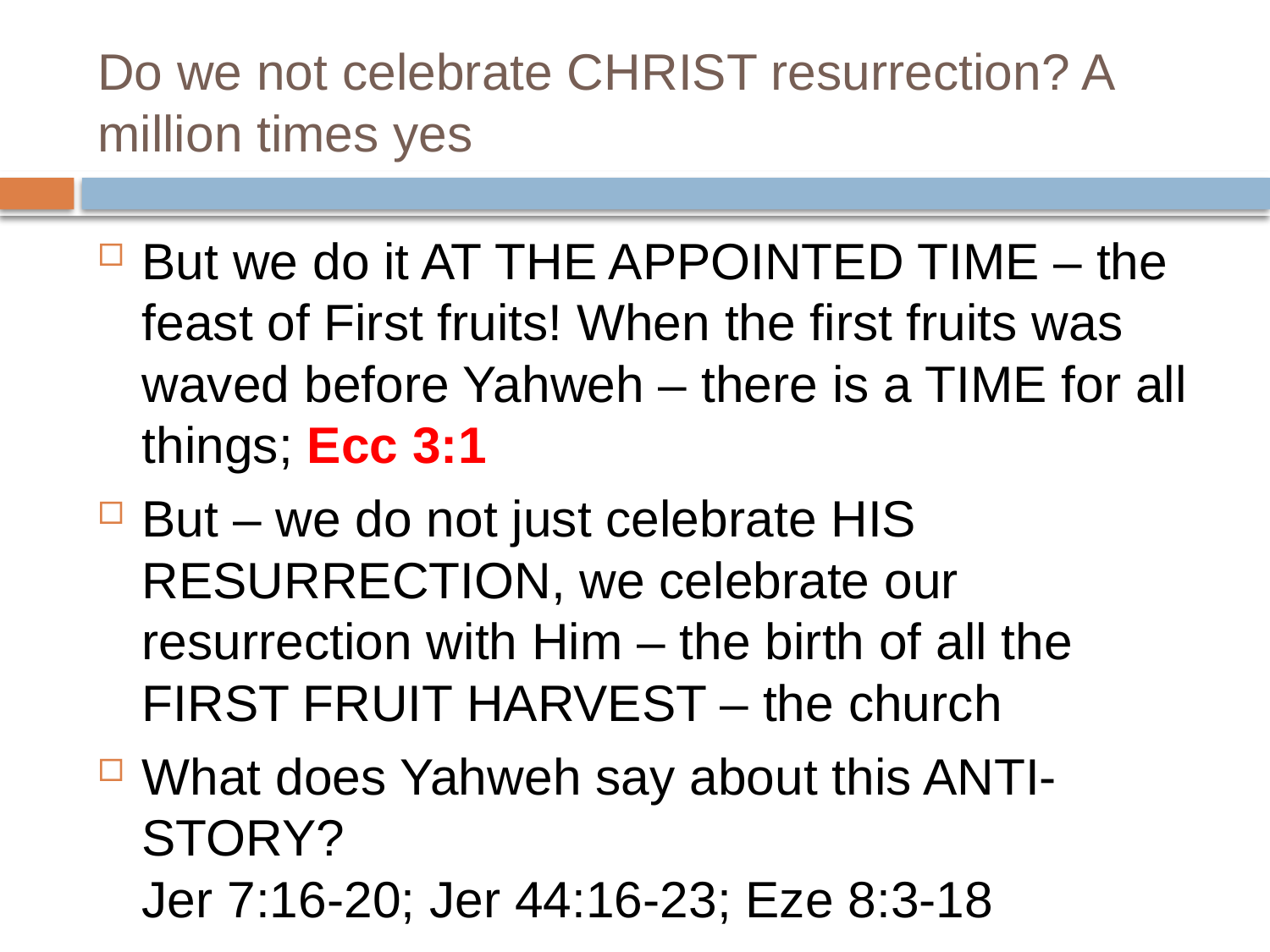

# Do we not celebrate CHRIST resurrection? A million times yes
But we do it AT THE APPOINTED TIME – the feast of First fruits! When the first fruits was waved before Yahweh – there is a TIME for all things; Ecc 3:1
But – we do not just celebrate HIS RESURRECTION, we celebrate our resurrection with Him – the birth of all the FIRST FRUIT HARVEST – the church
What does Yahweh say about this ANTI-STORY?
Jer 7:16-20; Jer 44:16-23; Eze 8:3-18